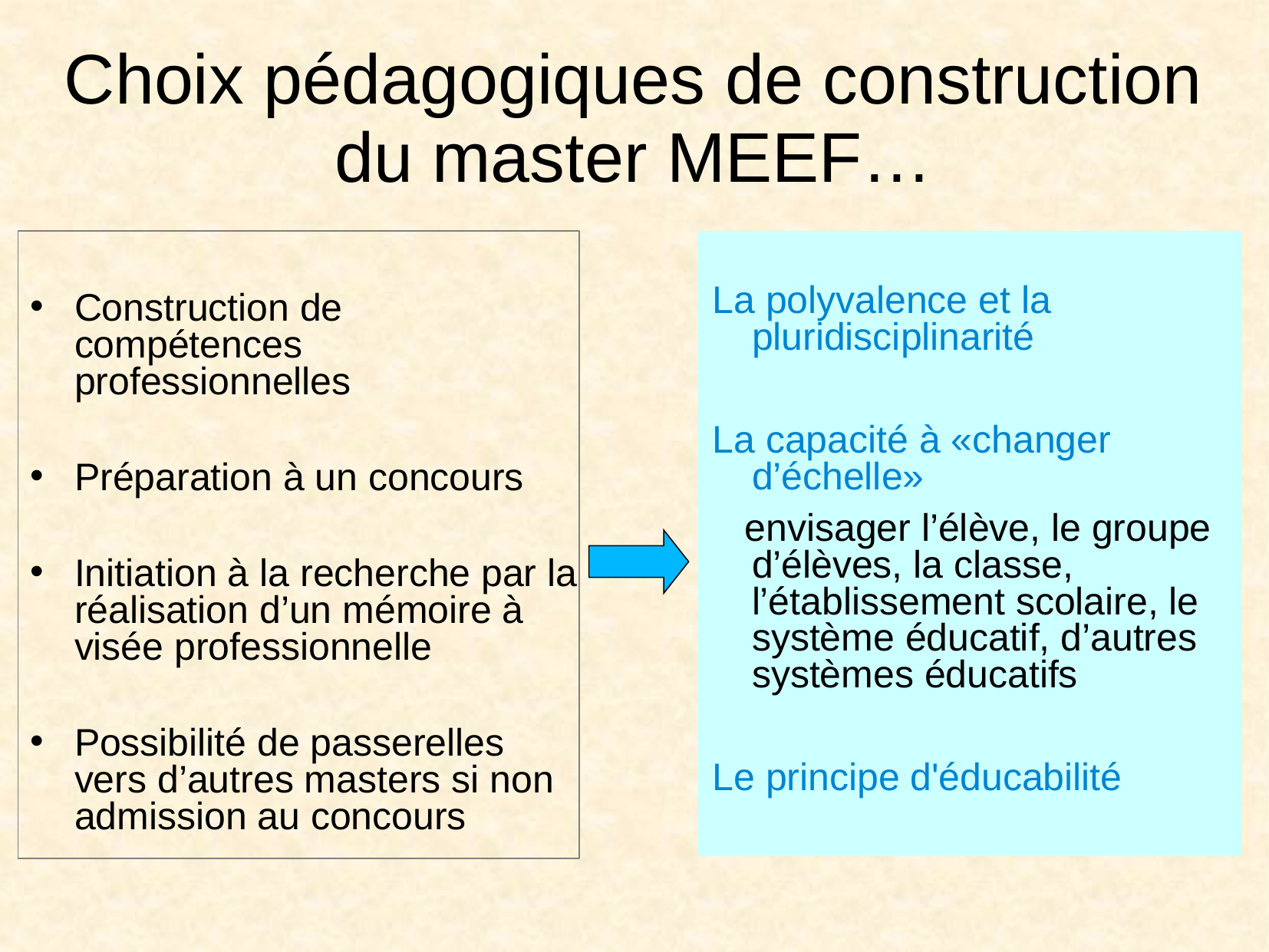

# Choix pédagogiques de construction du master MEEF…

Construction de compétences professionnelles

Préparation à un concours

Initiation à la recherche par la réalisation d’un mémoire à visée professionnelle

Possibilité de passerelles vers d’autres masters si non admission au concours

La polyvalence et la pluridisciplinarité

La capacité à «changer d’échelle»
   envisager l’élève, le groupe d’élèves, la classe, l’établissement scolaire, le système éducatif, d’autres systèmes éducatifs

Le principe d'éducabilité